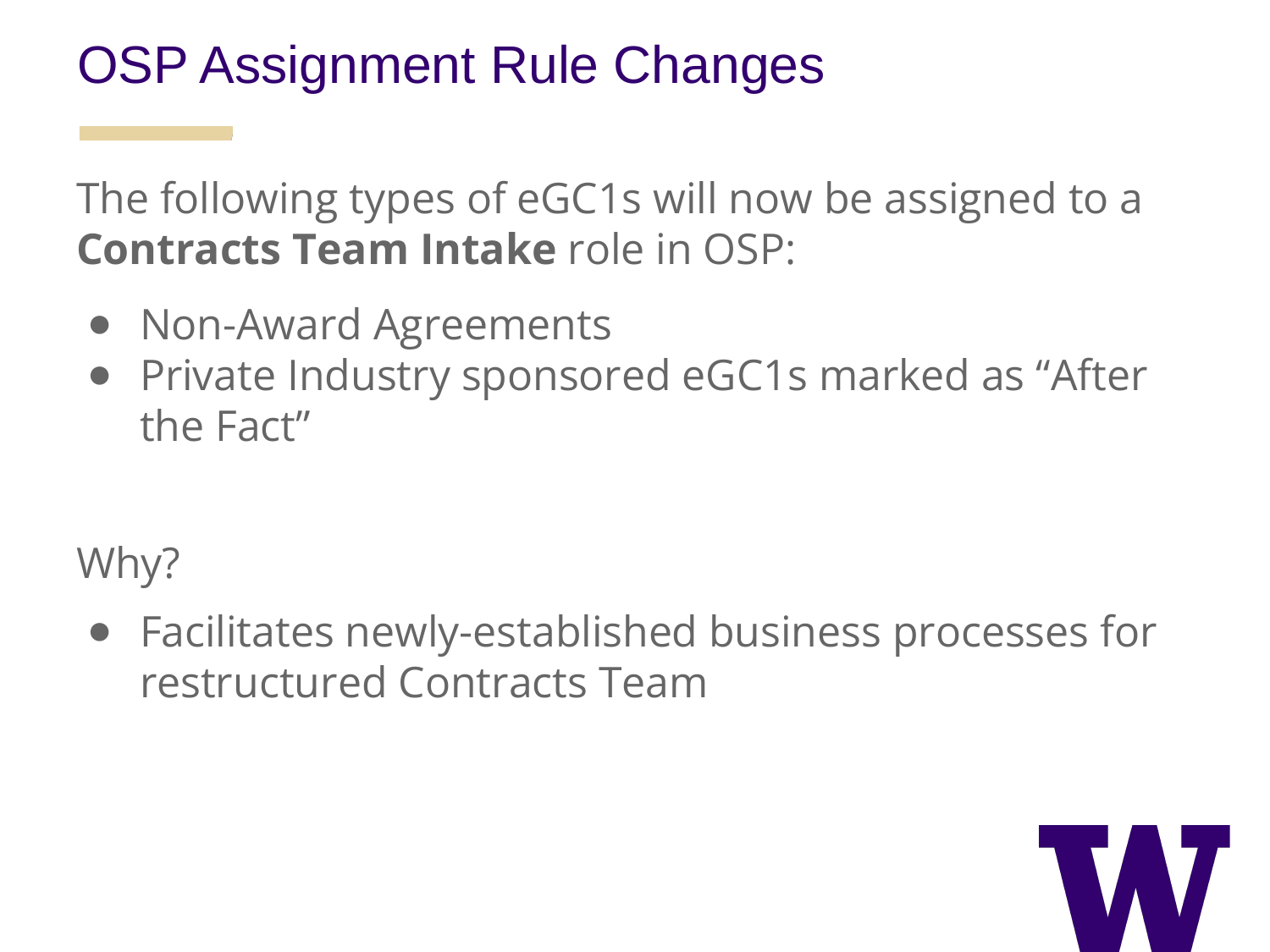

OSP Assignment Rule Changes
The following types of eGC1s will now be assigned to a Contracts Team Intake role in OSP:
Non-Award Agreements
Private Industry sponsored eGC1s marked as “After the Fact”

Why?
Facilitates newly-established business processes for restructured Contracts Team